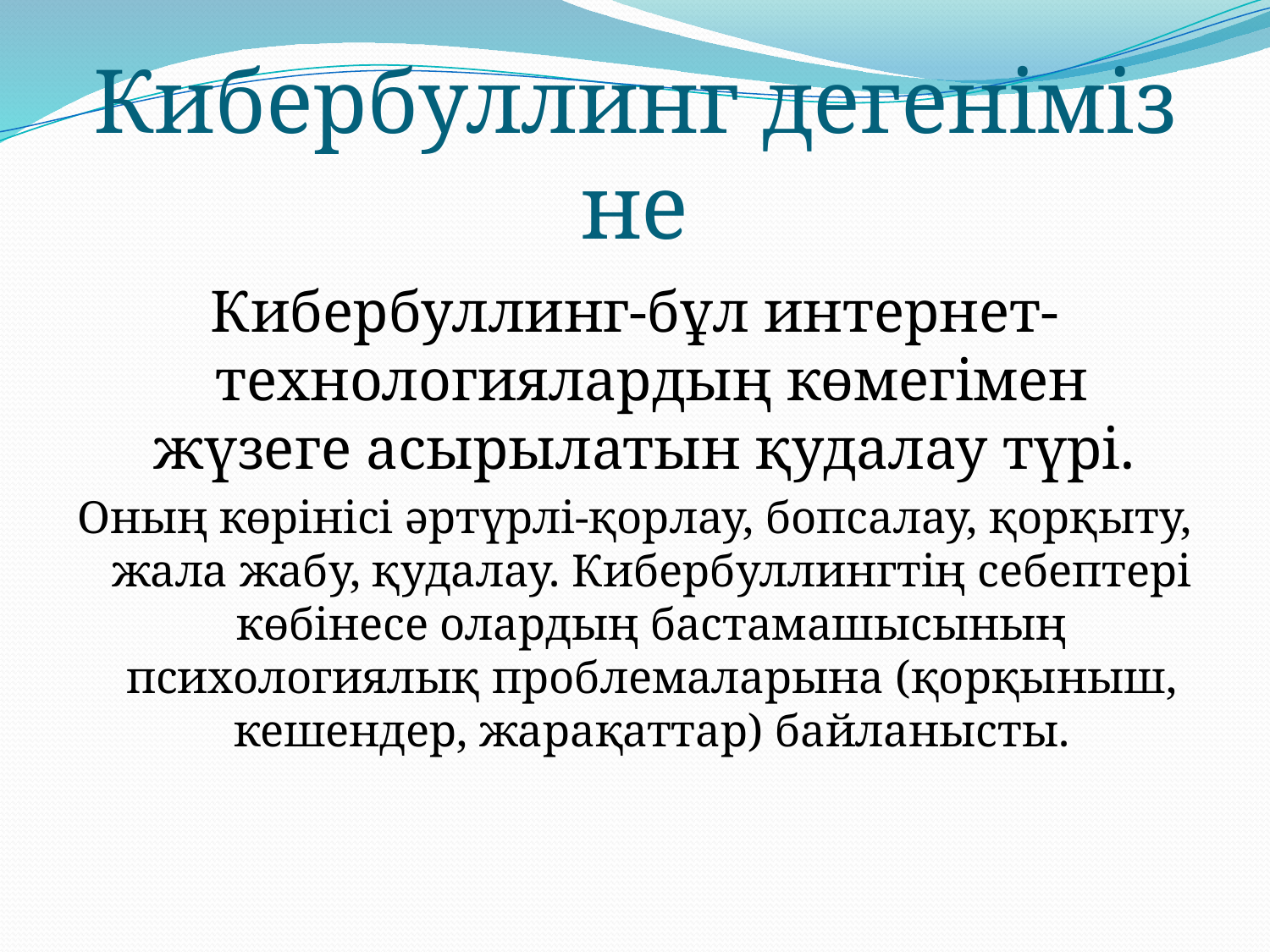

# Кибербуллинг дегеніміз не
Кибербуллинг-бұл интернет-технологиялардың көмегімен жүзеге асырылатын қудалау түрі.
Оның көрінісі әртүрлі-қорлау, бопсалау, қорқыту, жала жабу, қудалау. Кибербуллингтің себептері көбінесе олардың бастамашысының психологиялық проблемаларына (қорқыныш, кешендер, жарақаттар) байланысты.